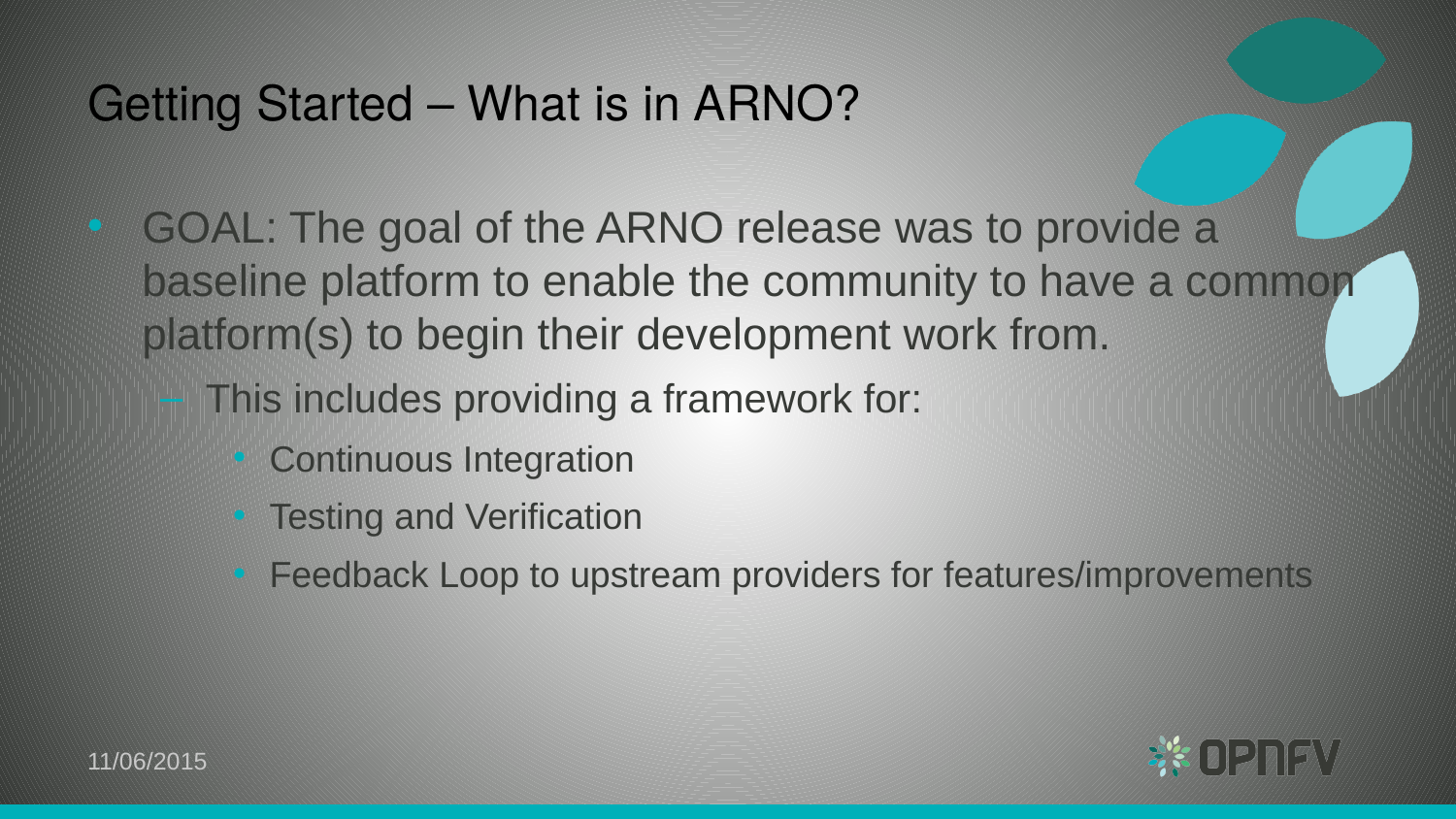

# Getting Started – What is in ARNO?
GOAL: The goal of the ARNO release was to provide a baseline platform to enable the community to have a common platform(s) to begin their development work from.
This includes providing a framework for:
Continuous Integration
Testing and Verification
Feedback Loop to upstream providers for features/improvements

11/06/2015